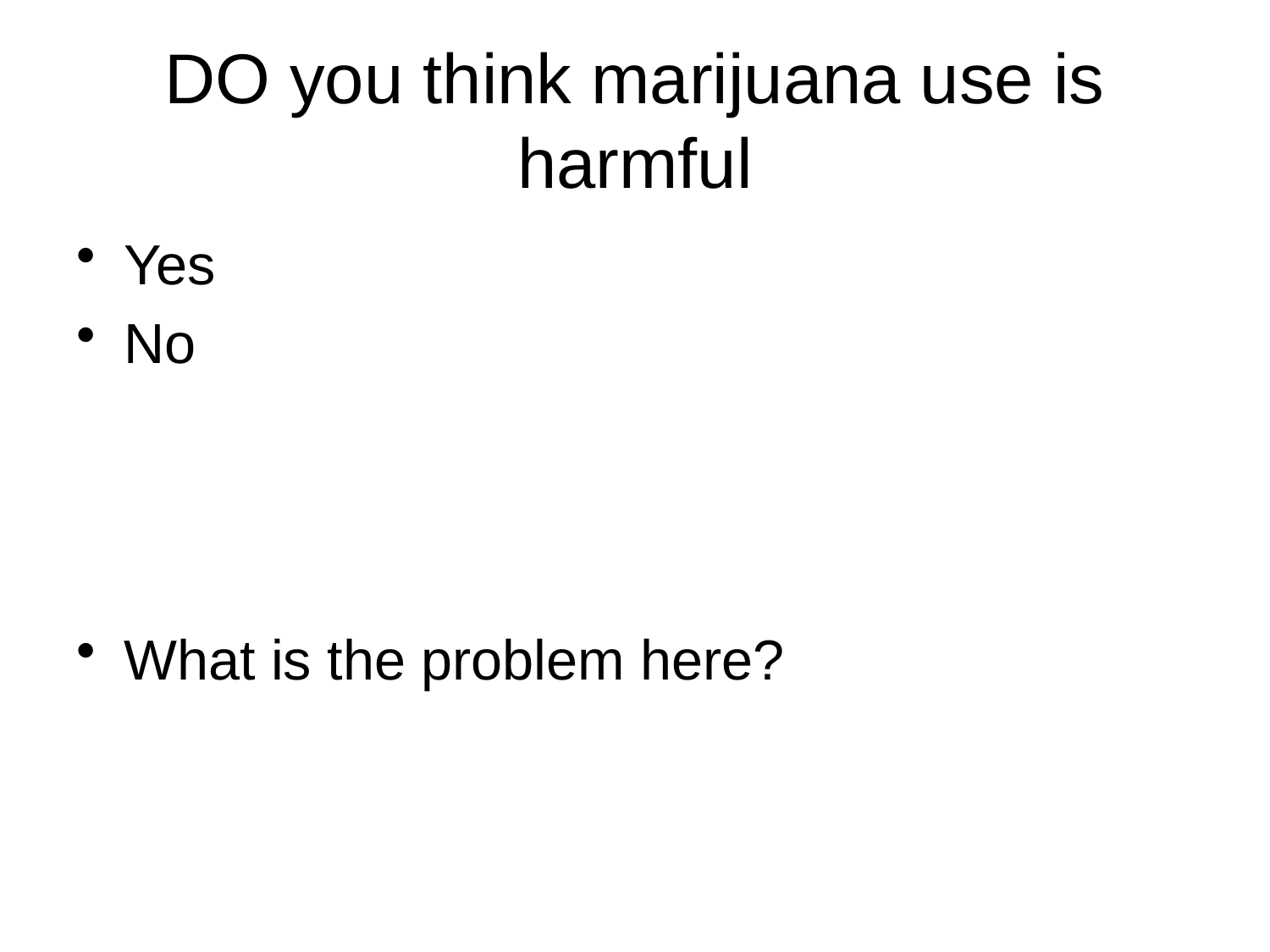

# DO you think marijuana use is harmful
Yes
No

What is the problem here?